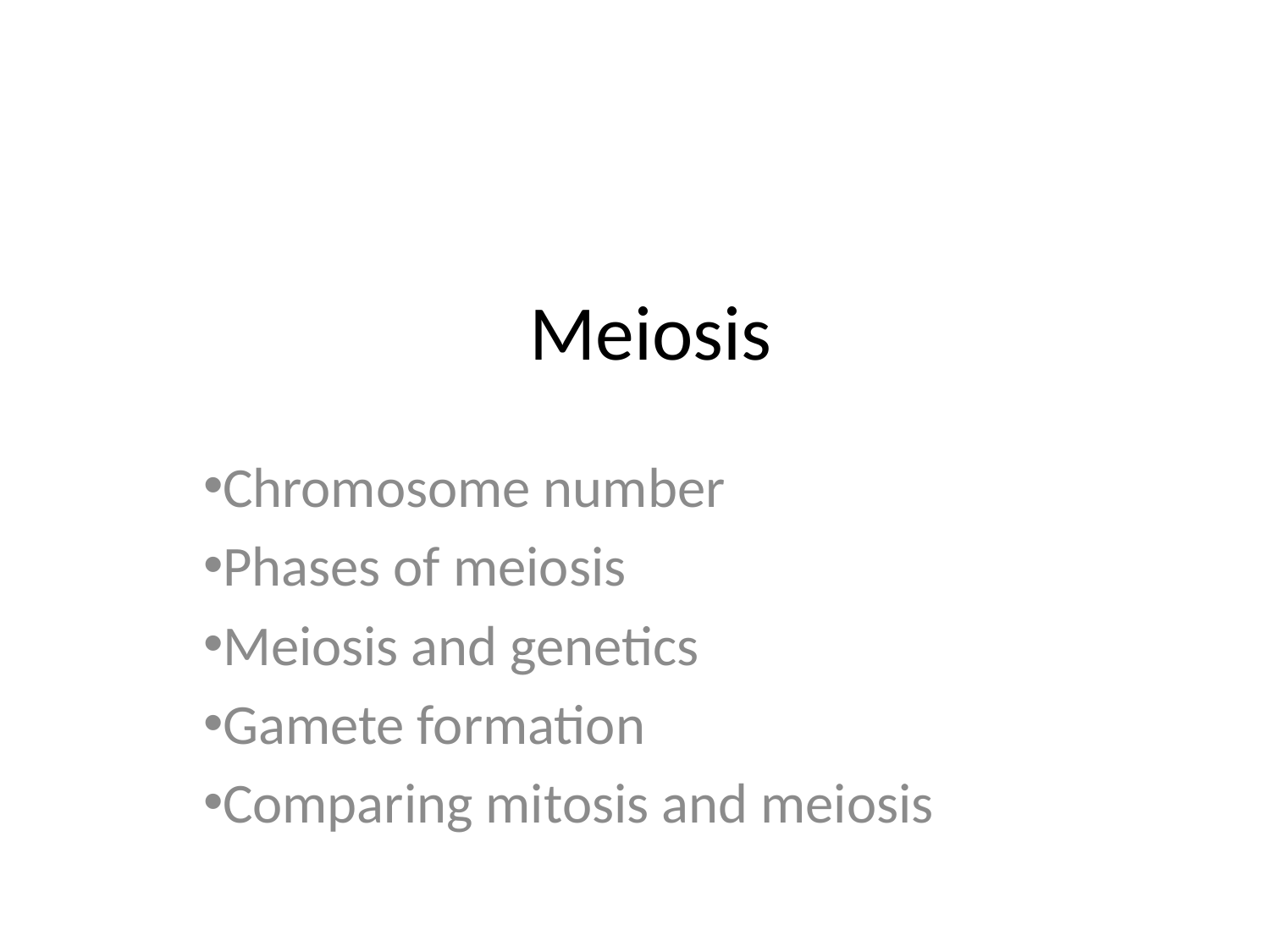

# Meiosis
Chromosome number
Phases of meiosis
Meiosis and genetics
Gamete formation
Comparing mitosis and meiosis